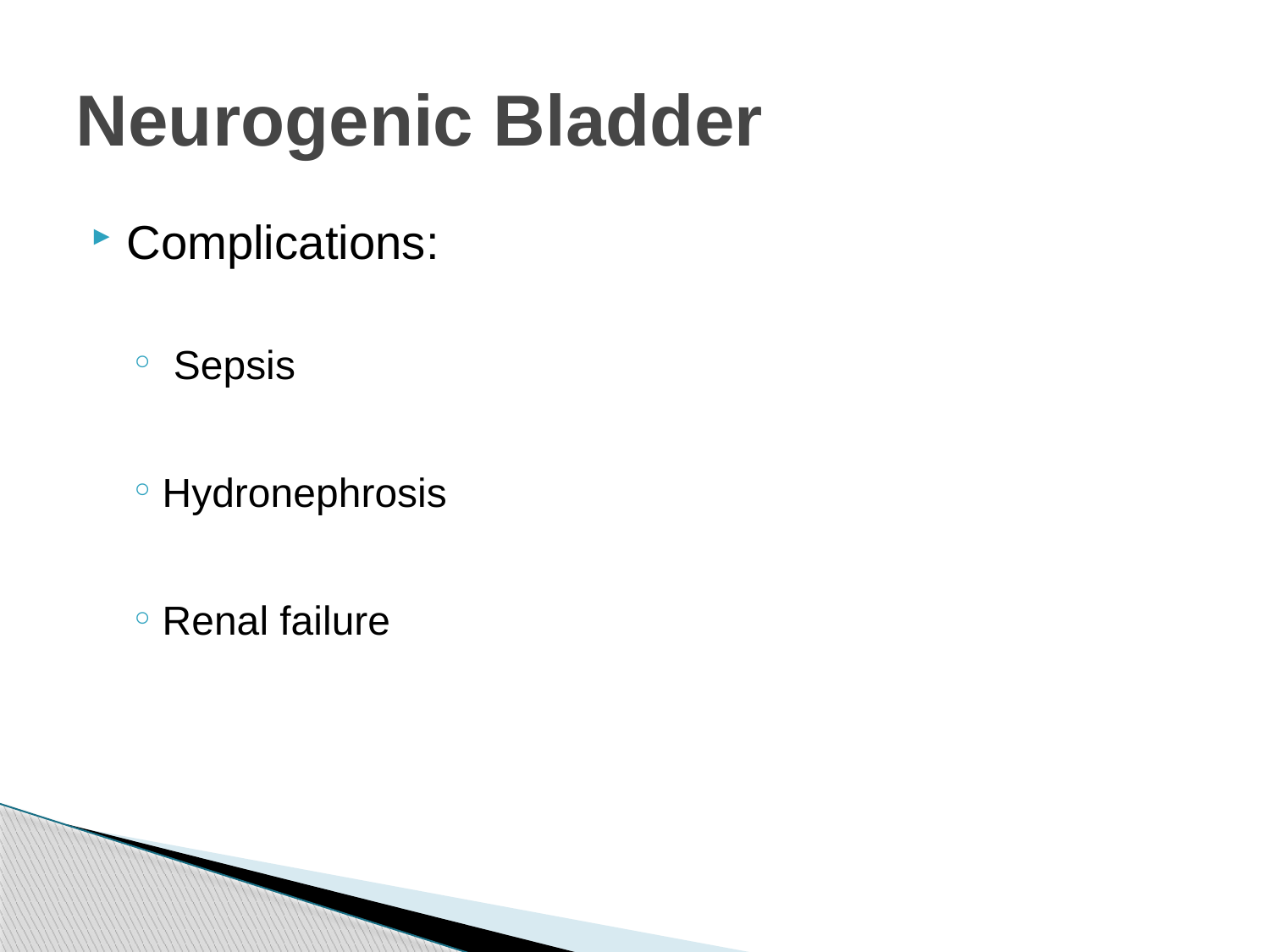

# Neurogenic Bladder
Complications:

 Sepsis

Hydronephrosis

Renal failure